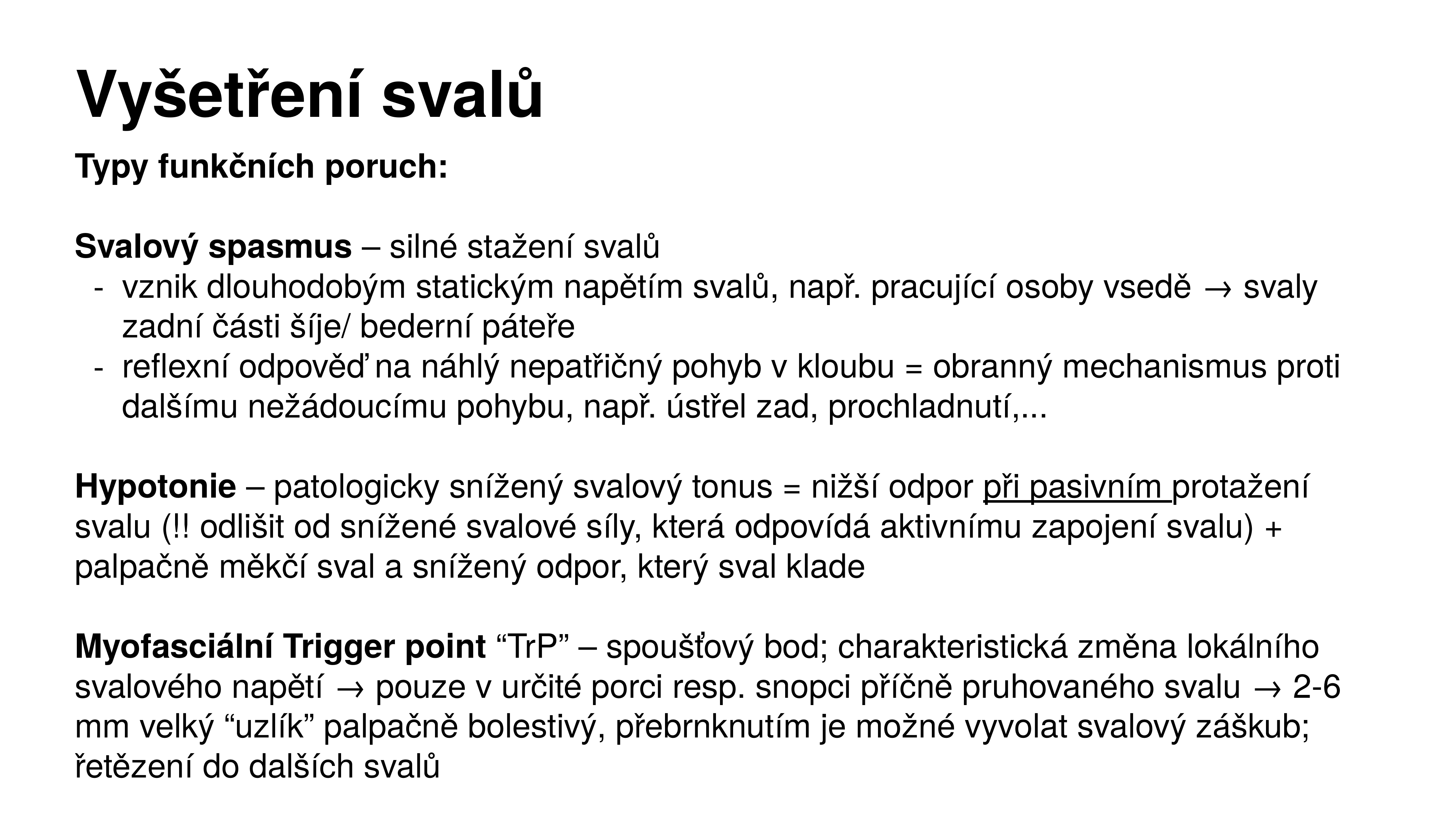

# Vyšetření svalů
Typy funkčních poruch:

Svalový spasmus – silné stažení svalů
vznik dlouhodobým statickým napětím svalů, např. pracující osoby vsedě → svaly zadní části šíje/ bederní páteře
reflexní odpověď na náhlý nepatřičný pohyb v kloubu = obranný mechanismus proti dalšímu nežádoucímu pohybu, např. ústřel zad, prochladnutí,...

Hypotonie – patologicky snížený svalový tonus = nižší odpor při pasivním protažení svalu (!! odlišit od snížené svalové síly, která odpovídá aktivnímu zapojení svalu) + palpačně měkčí sval a snížený odpor, který sval klade

Myofasciální Trigger point “TrP” – spoušťový bod; charakteristická změna lokálního svalového napětí → pouze v určité porci resp. snopci příčně pruhovaného svalu → 2-6 mm velký “uzlík” palpačně bolestivý, přebrnknutím je možné vyvolat svalový záškub; řetězení do dalších svalů